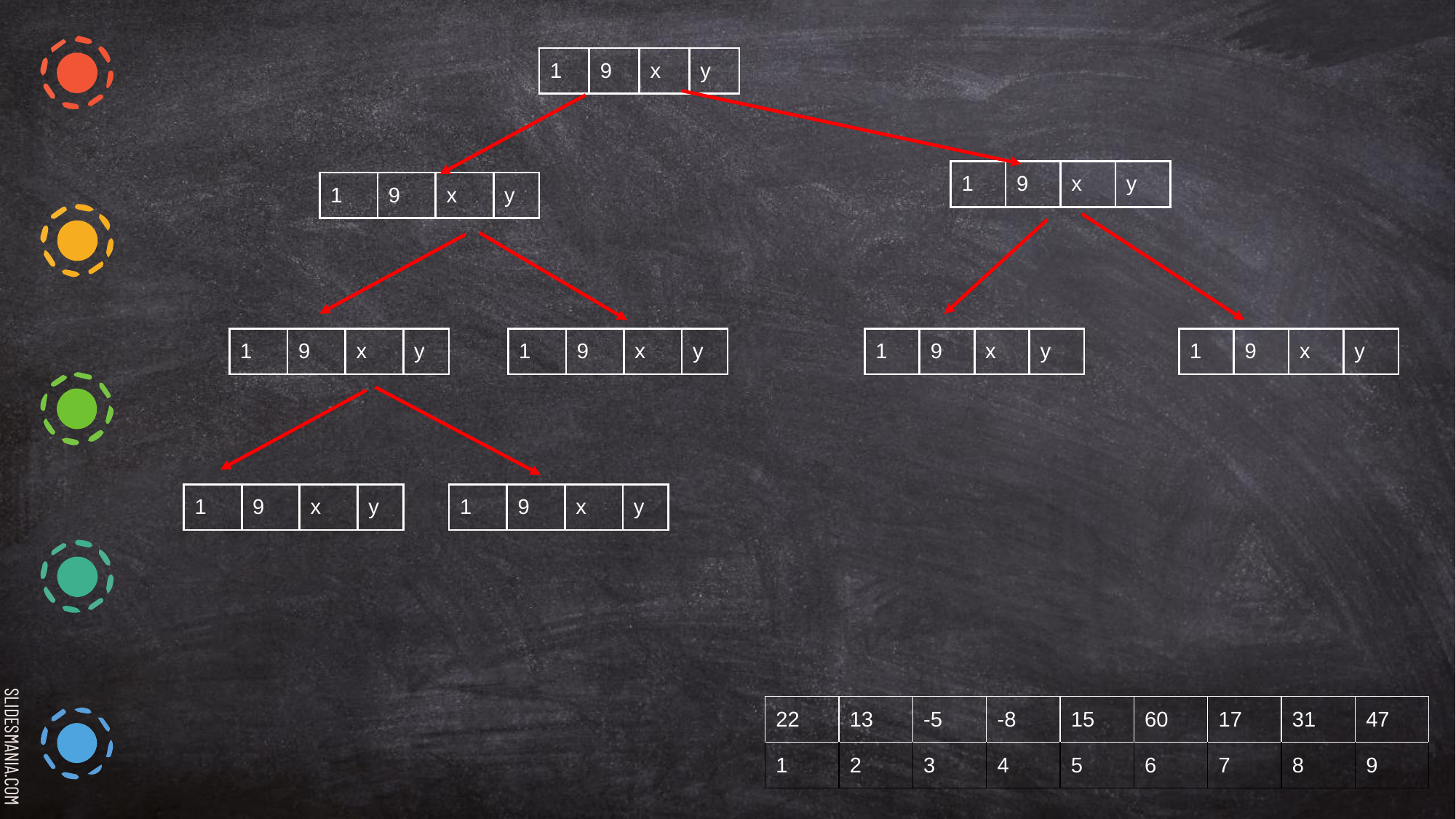

| 1 | 9 | x | y |
| --- | --- | --- | --- |
| 1 | 9 | x | y |
| --- | --- | --- | --- |
| 1 | 9 | x | y |
| --- | --- | --- | --- |
| 1 | 9 | x | y |
| --- | --- | --- | --- |
| 1 | 9 | x | y |
| --- | --- | --- | --- |
| 1 | 9 | x | y |
| --- | --- | --- | --- |
| 1 | 9 | x | y |
| --- | --- | --- | --- |
| 1 | 9 | x | y |
| --- | --- | --- | --- |
| 1 | 9 | x | y |
| --- | --- | --- | --- |
| 22 | 13 | -5 | -8 | 15 | 60 | 17 | 31 | 47 |
| --- | --- | --- | --- | --- | --- | --- | --- | --- |
| 1 | 2 | 3 | 4 | 5 | 6 | 7 | 8 | 9 |